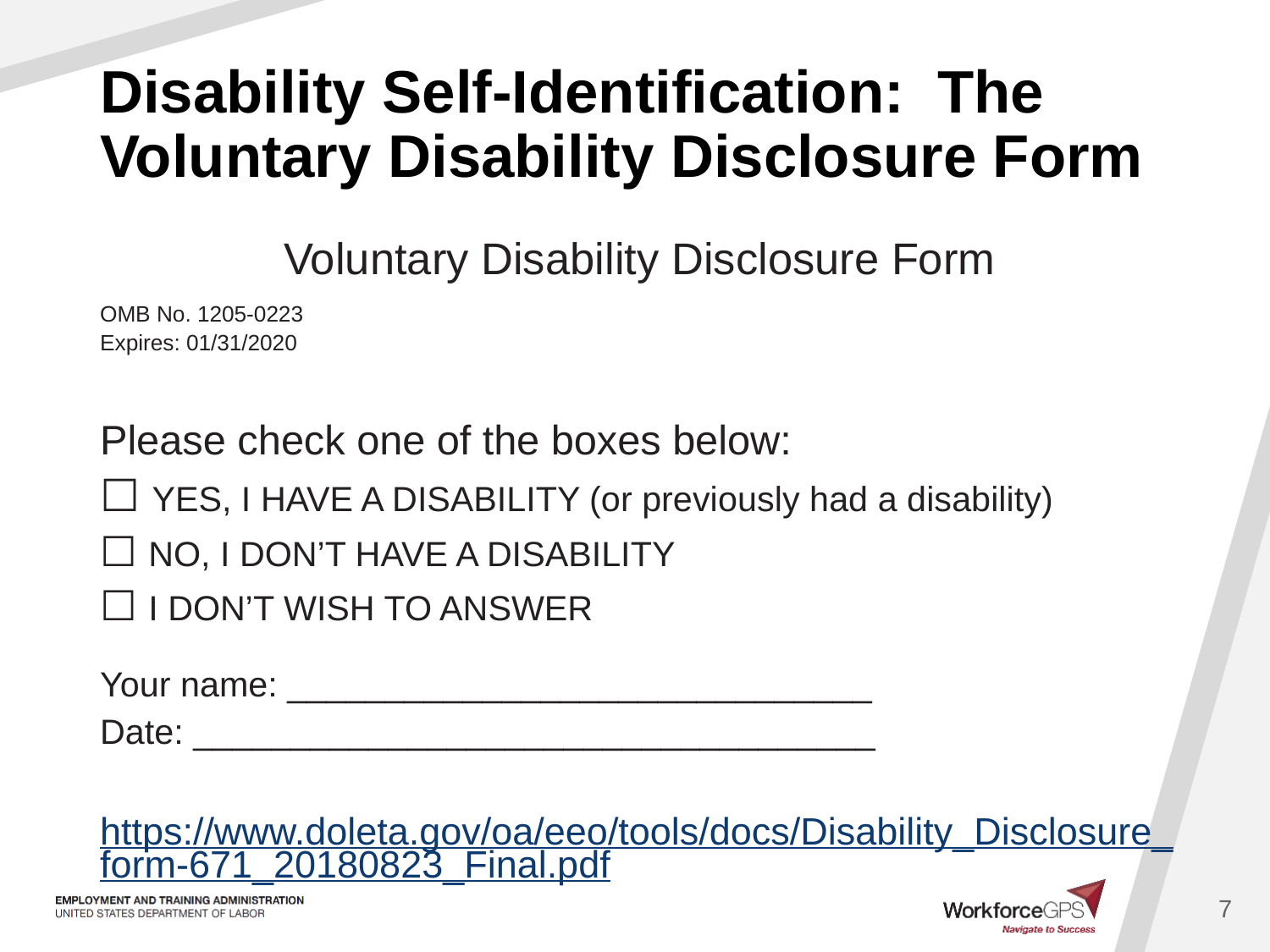

# Disability Self-Identification:  The Voluntary Disability Disclosure Form
Voluntary Disability Disclosure Form
OMB No. 1205-0223
Expires: 01/31/2020

Please check one of the boxes below:
☐ YES, I HAVE A DISABILITY (or previously had a disability)
☐ NO, I DON’T HAVE A DISABILITY
☐ I DON’T WISH TO ANSWER

Your name: ______________________________
Date: ___________________________________

https://www.doleta.gov/oa/eeo/tools/docs/Disability_Disclosure_form-671_20180823_Final.pdf
7